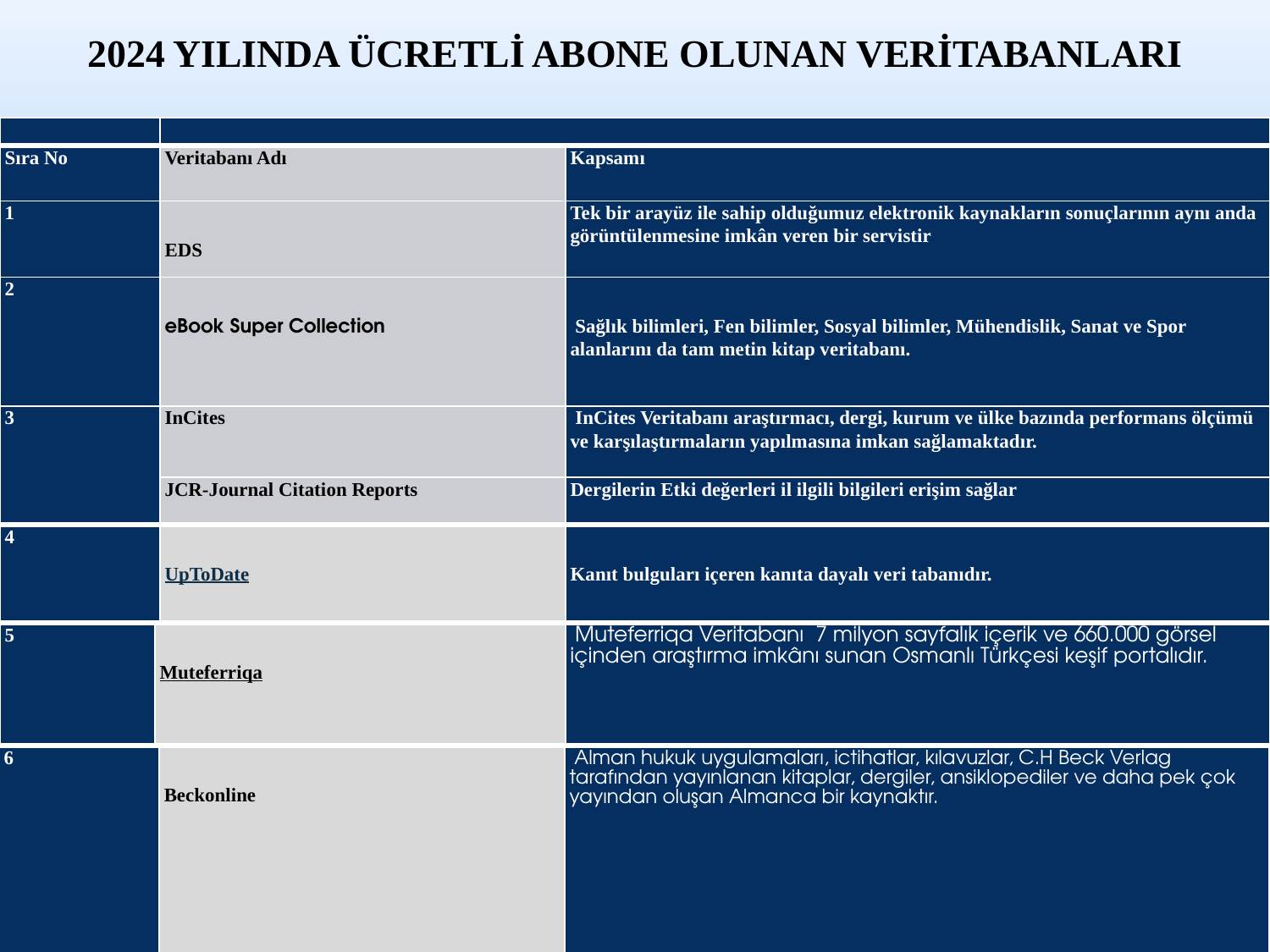

2024 YILINDA ÜCRETLİ ABONE OLUNAN VERİTABANLARI

|  |  |  |
| --- | --- | --- |
| Sıra No | Veritabanı Adı | Kapsamı |
| 1 | EDS | Tek bir arayüz ile sahip olduğumuz elektronik kaynakların sonuçlarının aynı anda görüntülenmesine imkân veren bir servistir |
| 2 | eBook Super Collection | Sağlık bilimleri, Fen bilimler, Sosyal bilimler, Mühendislik, Sanat ve Spor alanlarını da tam metin kitap veritabanı. |
| 3 | InCites | InCites Veritabanı araştırmacı, dergi, kurum ve ülke bazında performans ölçümü ve karşılaştırmaların yapılmasına imkan sağlamaktadır. |
|  | JCR-Journal Citation Reports | Dergilerin Etki değerleri il ilgili bilgileri erişim sağlar |
| 4 | UpToDate | Kanıt bulguları içeren kanıta dayalı veri tabanıdır. |
| 5 | Muteferriqa | Muteferriqa Veritabanı  7 milyon sayfalık içerik ve 660.000 görsel içinden araştırma imkânı sunan Osmanlı Türkçesi keşif portalıdır. |
| --- | --- | --- |
| 6 | Beckonline | Alman hukuk uygulamaları, ictihatlar, kılavuzlar, C.H Beck Verlag tarafından yayınlanan kitaplar, dergiler, ansiklopediler ve daha pek çok yayından oluşan Almanca bir kaynaktır. |
| --- | --- | --- |